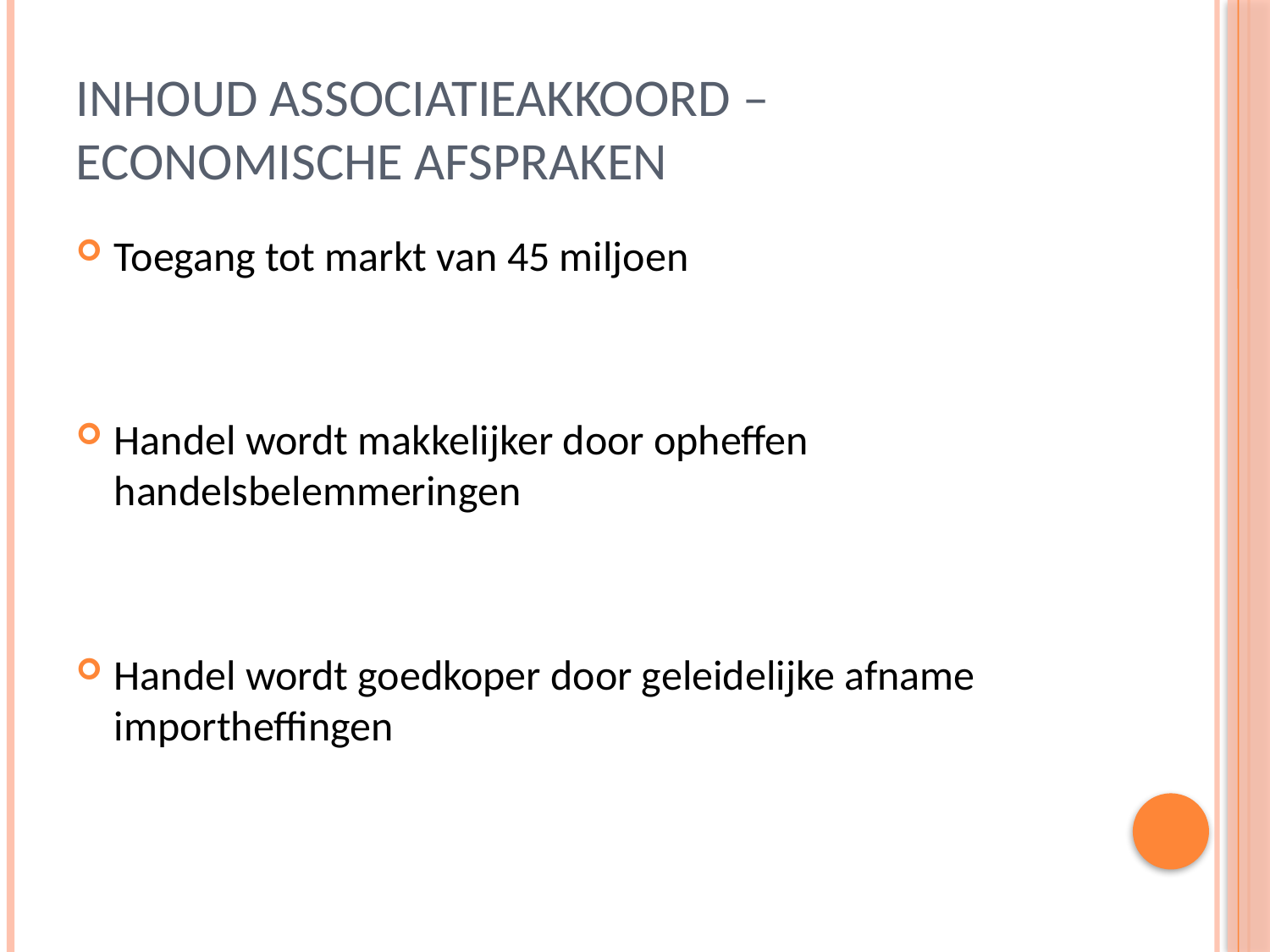

# Inhoud Associatieakkoord – Economische afspraken
Toegang tot markt van 45 miljoen

Handel wordt makkelijker door opheffen handelsbelemmeringen

Handel wordt goedkoper door geleidelijke afname importheffingen